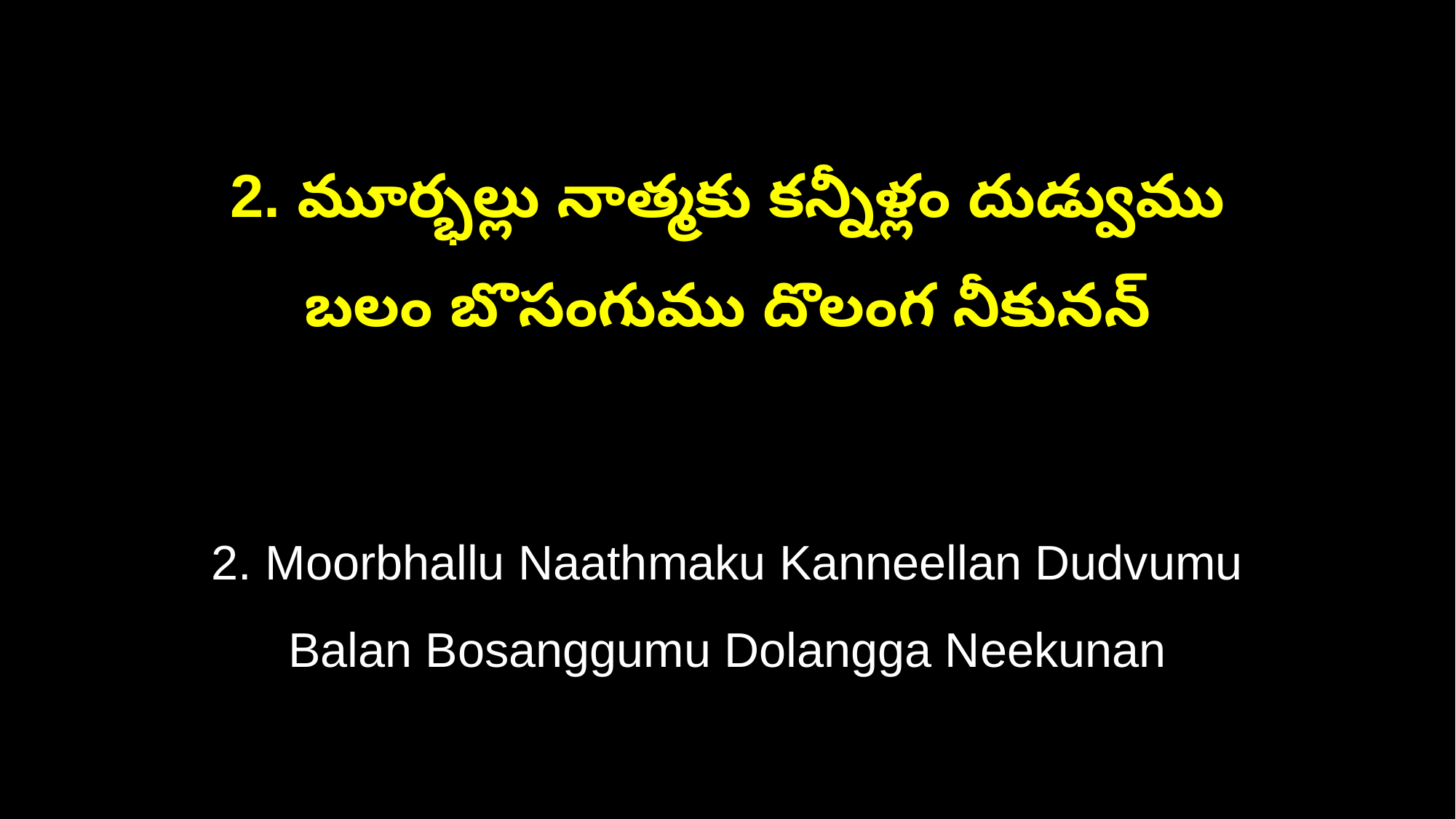

2. మూర్భల్లు నాత్మకు కన్నీళ్లం దుడ్వుము
బలం బొసంగుము దొలంగ నీకునన్‌
2. Moorbhallu Naathmaku Kanneellan Dudvumu
Balan Bosanggumu Dolangga Neekunan